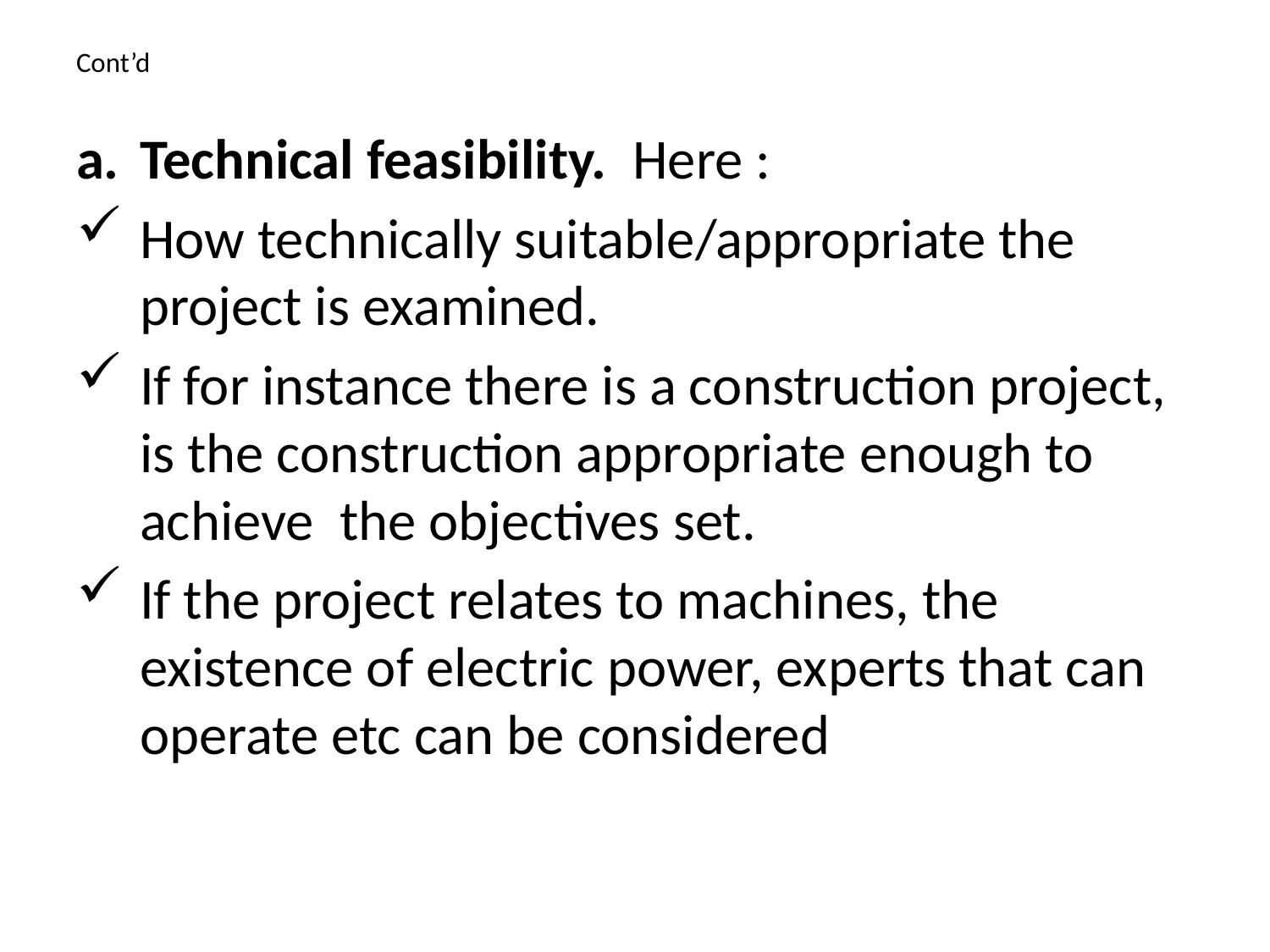

# Cont’d
Technical feasibility.  Here :
How technically suitable/appropriate the project is examined.
If for instance there is a construction project, is the construction appropriate enough to achieve  the objectives set.
If the project relates to machines, the existence of electric power, experts that can operate etc can be considered